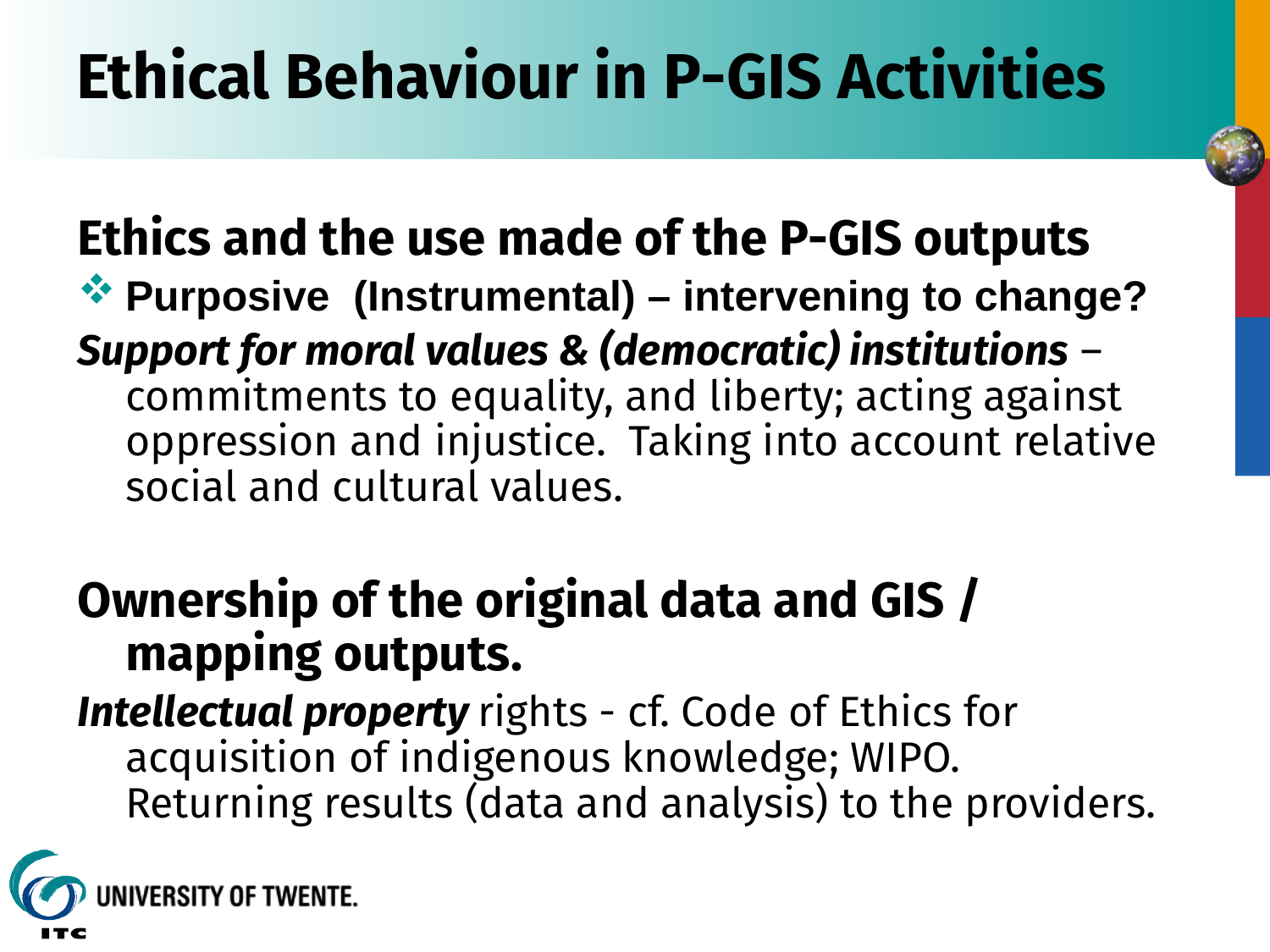

# Ethical Behaviour in P-GIS Activities
Ethics and the use made of the P-GIS outputs
Purposive  (Instrumental) – intervening to change?
Support for moral values & (democratic) institutions – commitments to equality, and liberty; acting against oppression and injustice.  Taking into account relative social and cultural values.

Ownership of the original data and GIS / mapping outputs.
Intellectual property rights - cf. Code of Ethics for acquisition of indigenous knowledge; WIPO.   Returning results (data and analysis) to the providers.